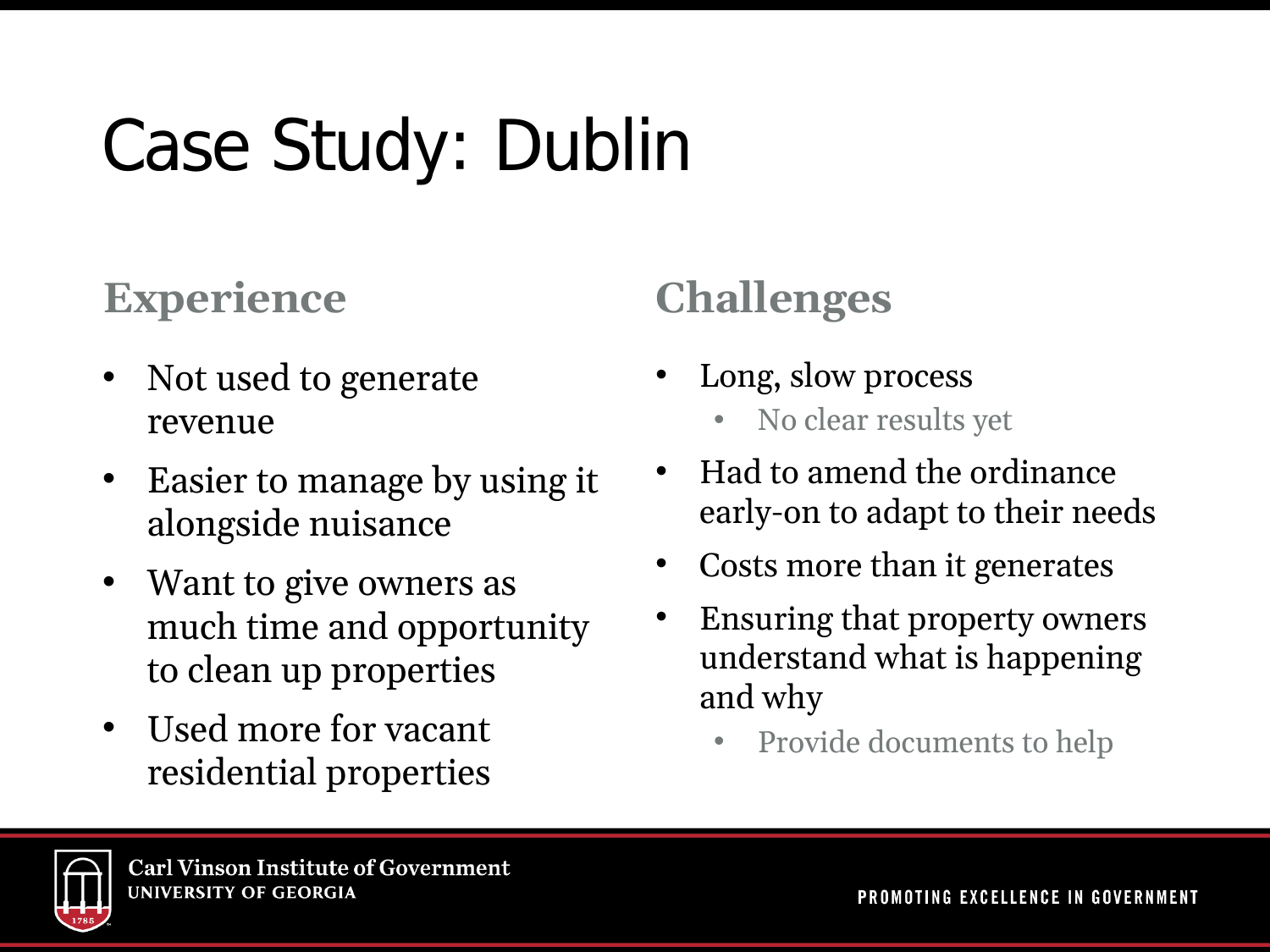

# Case Study: Dublin
Experience
Challenges
Not used to generate revenue
Easier to manage by using it alongside nuisance
Want to give owners as much time and opportunity to clean up properties
Used more for vacant residential properties
Long, slow process
No clear results yet
Had to amend the ordinance early-on to adapt to their needs
Costs more than it generates
Ensuring that property owners understand what is happening and why
Provide documents to help